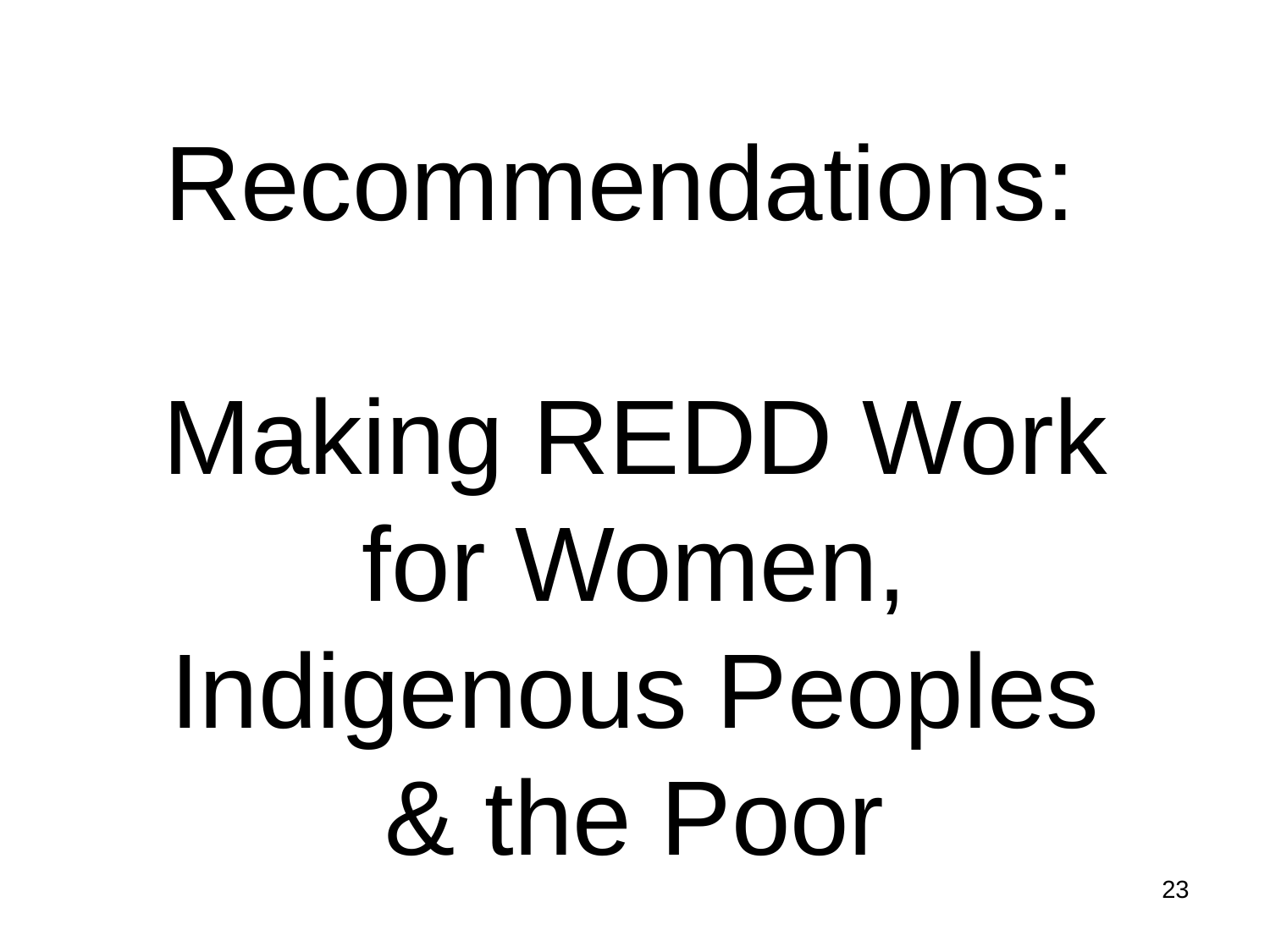

# Recommendations: Making REDD Work for Women, Indigenous Peoples & the Poor
23